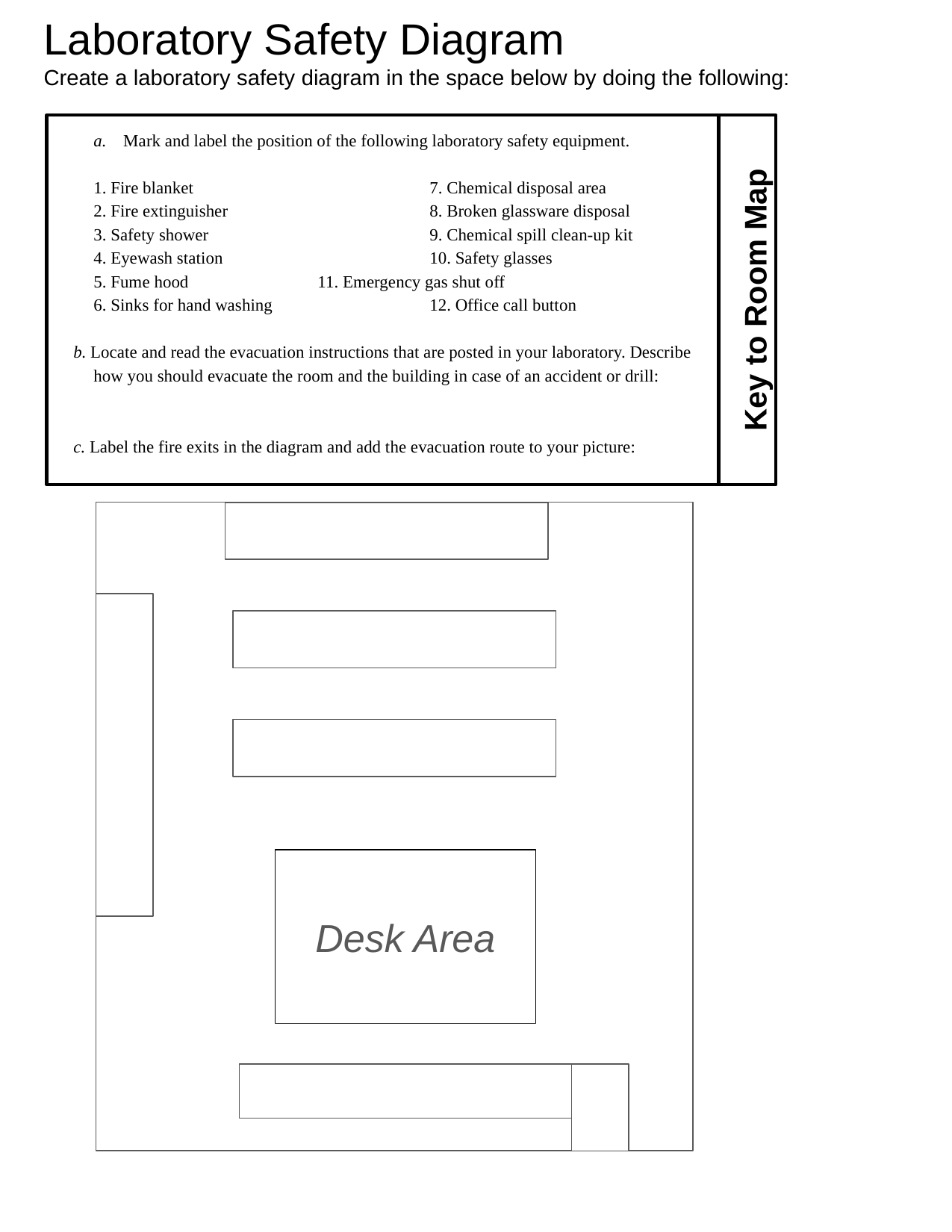

# Laboratory Safety Diagram
Create a laboratory safety diagram in the space below by doing the following:

Print this page at either 80%, or trim off the top title so it fits on a notebook page
a.      Mark and label the position of the following laboratory safety equipment.

1. Fire blanket                                         	7. Chemical disposal area
2. Fire extinguisher                               	8. Broken glassware disposal
3. Safety shower                                     	9. Chemical spill clean-up kit
4. Eyewash station                                 	10. Safety glasses
5. Fume hood                            	11. Emergency gas shut off
6. Sinks for hand washing                   	12. Office call button

b. Locate and read the evacuation instructions that are posted in your laboratory. Describe how you should evacuate the room and the building in case of an accident or drill:

c. Label the fire exits in the diagram and add the evacuation route to your picture:
Key to Room Map

Desk Area